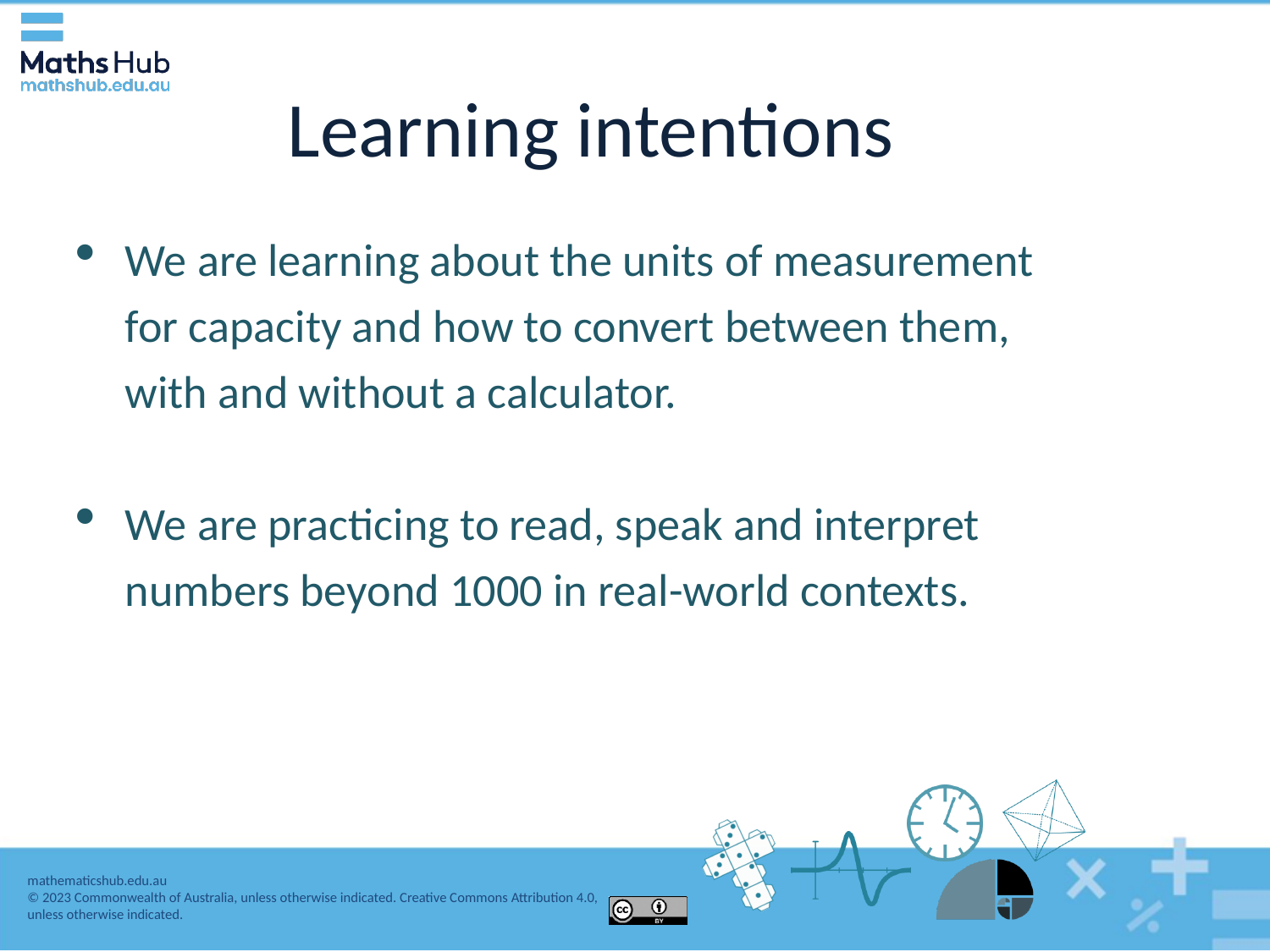

# Learning intentions
We are learning about the units of measurement for capacity and how to convert between them, with and without a calculator.

We are practicing to read, speak and interpret numbers beyond 1000 in real-world contexts.